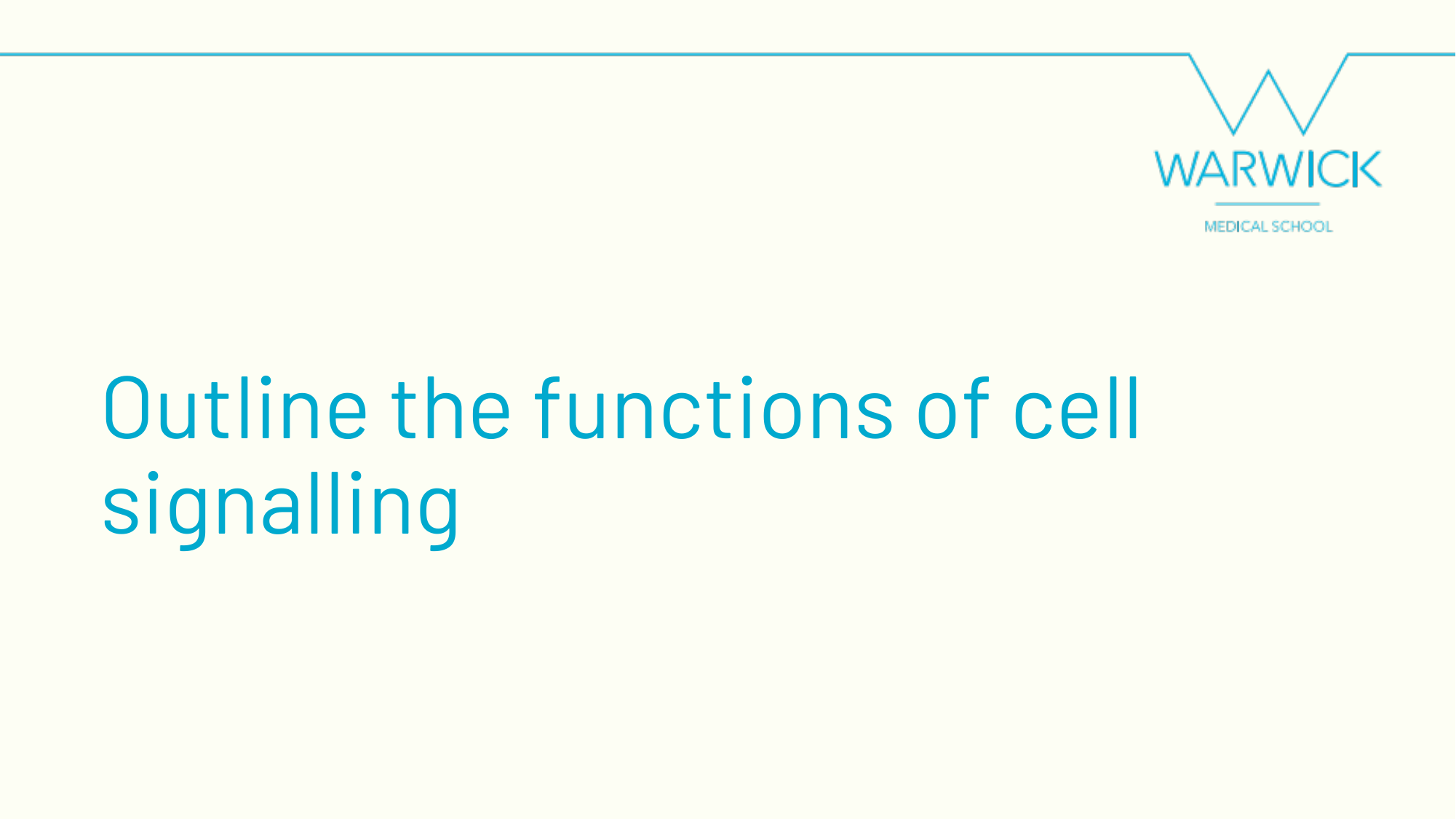

# Outline the functions of cell signalling